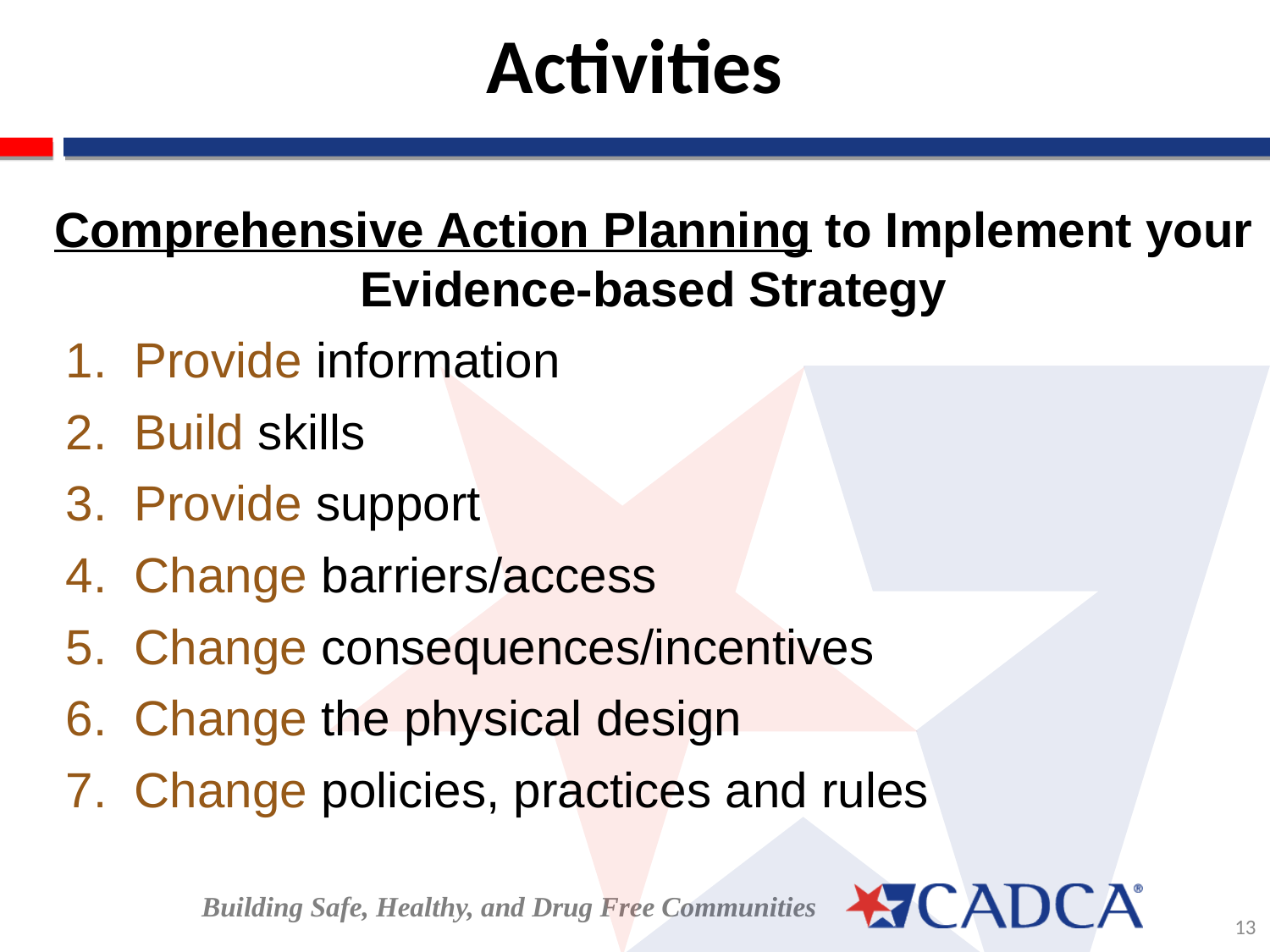

Activities
Comprehensive Action Planning to Implement your Evidence-based Strategy
1.  Provide information
2.  Build skills
3.  Provide support
4.  Change barriers/access
5.  Change consequences/incentives
6.  Change the physical design
7.  Change policies, practices and rules